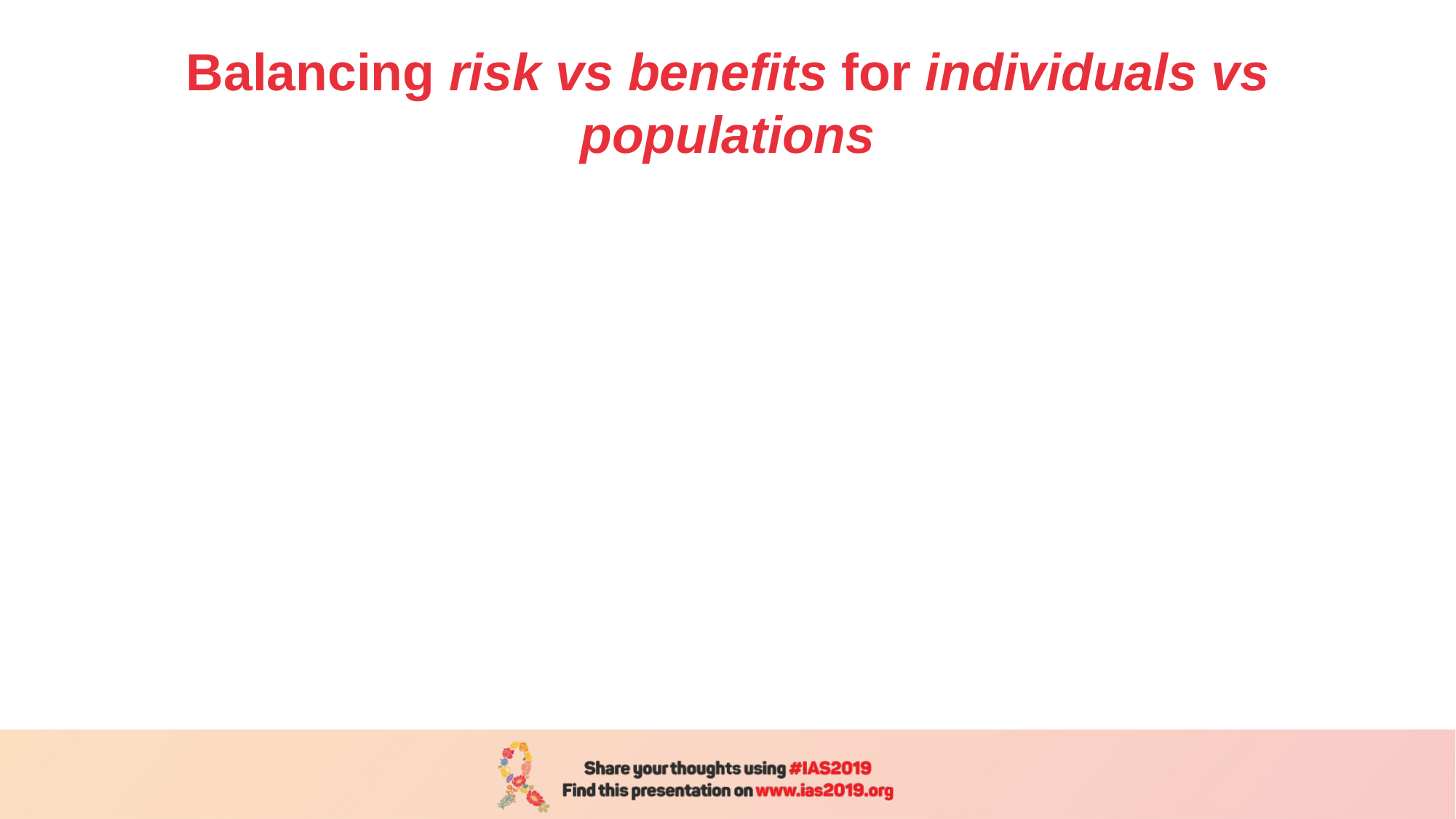

# Balancing risk vs benefits for individuals vs populations